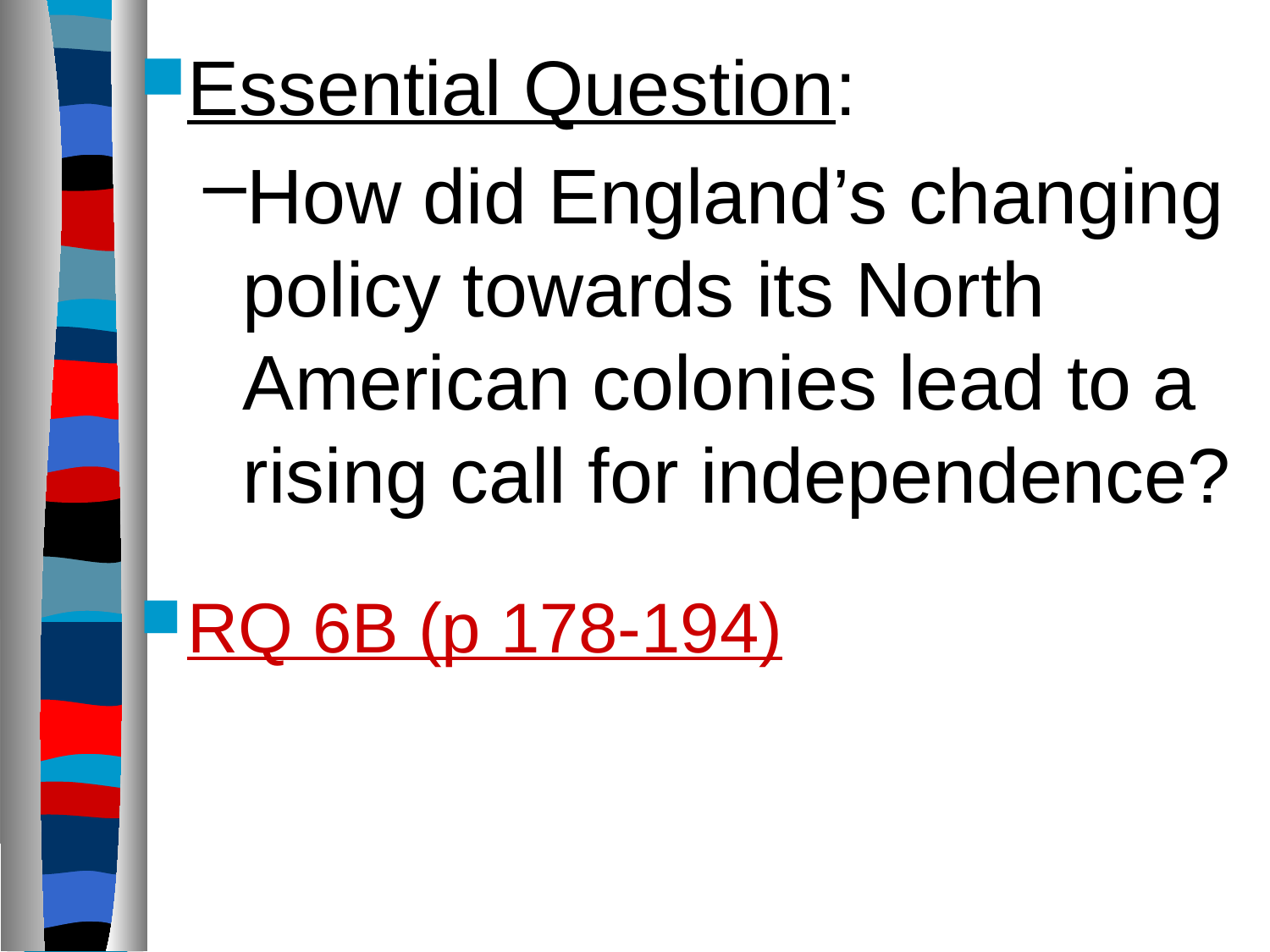

Essential Question:
How did England’s changing policy towards its North American colonies lead to a rising call for independence?

RQ 6B (p 178-194)